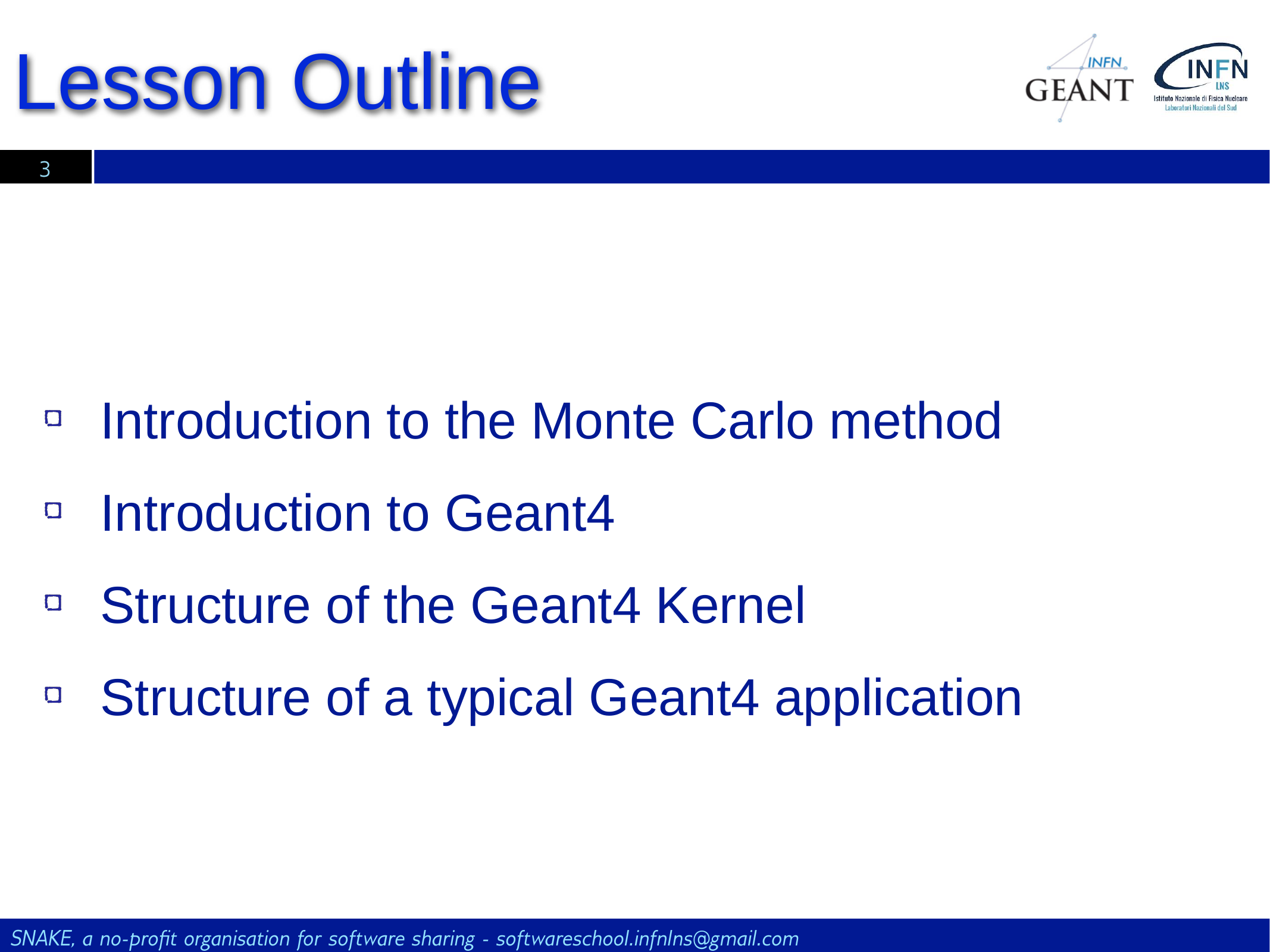

# Lesson Outline
3
Introduction to the Monte Carlo method
Introduction to Geant4
Structure of the Geant4 Kernel
Structure of a typical Geant4 application